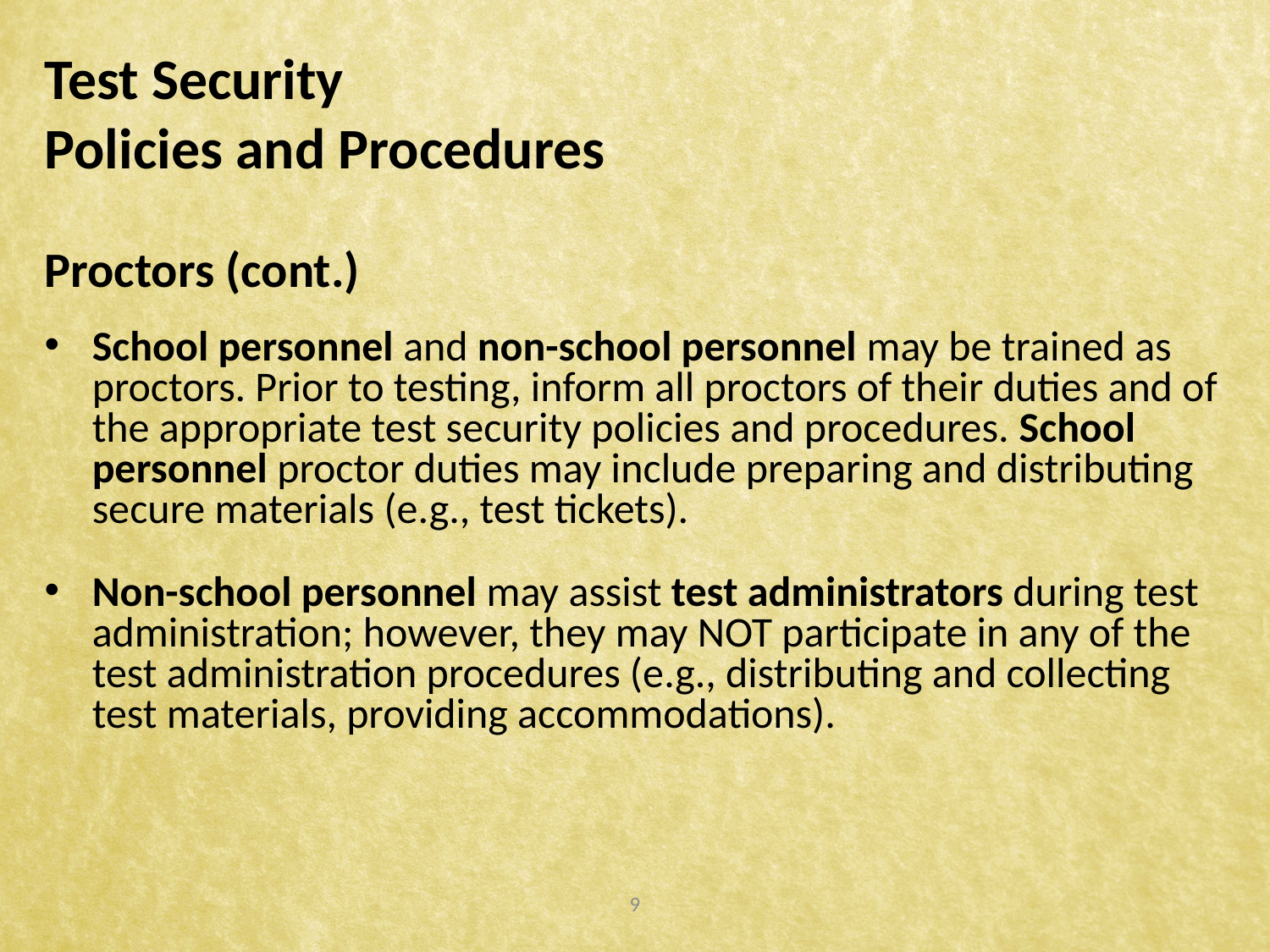

# Test Security Policies and Procedures
Proctors (cont.)
School personnel and non-school personnel may be trained as proctors. Prior to testing, inform all proctors of their duties and of the appropriate test security policies and procedures. School personnel proctor duties may include preparing and distributing secure materials (e.g., test tickets).
Non-school personnel may assist test administrators during test administration; however, they may NOT participate in any of the test administration procedures (e.g., distributing and collecting test materials, providing accommodations).
9